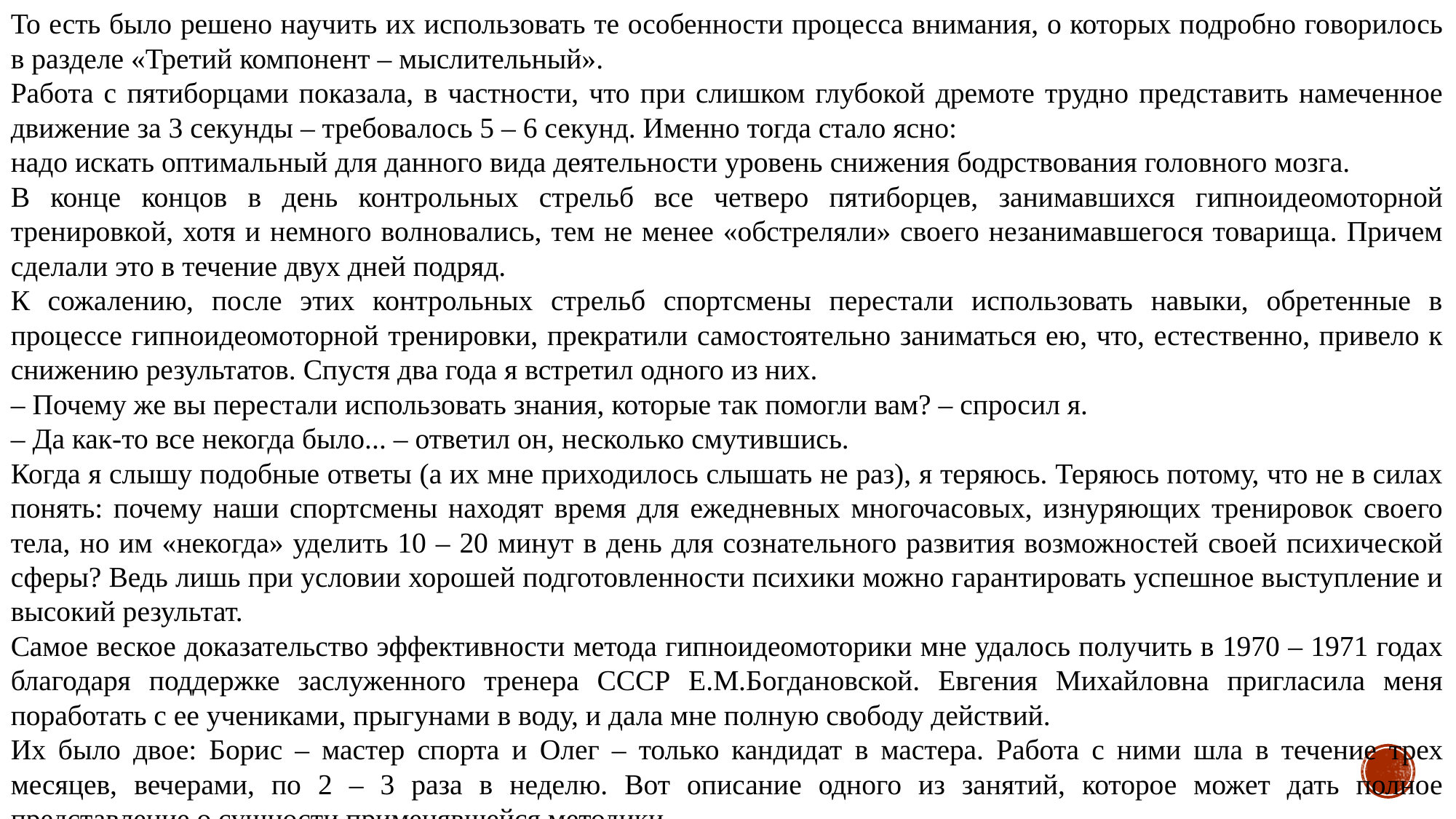

То есть было решено научить их использовать те особенности процесса внимания, о которых подробно говорилось в разделе «Третий компонент – мыслительный».
Работа с пятиборцами показала, в частности, что при слишком глубокой дремоте трудно представить намеченное движение за 3 секунды – требовалось 5 – 6 секунд. Именно тогда стало ясно:
надо искать оптимальный для данного вида деятельности уровень снижения бодрствования головного мозга.
В конце концов в день контрольных стрельб все четверо пятиборцев, занимавшихся гипноидеомоторной тренировкой, хотя и немного волновались, тем не менее «обстреляли» своего незанимавшегося товарища. Причем сделали это в течение двух дней подряд.
К сожалению, после этих контрольных стрельб спортсмены перестали использовать навыки, обретенные в процессе гипноидеомоторной тренировки, прекратили самостоятельно заниматься ею, что, естественно, привело к снижению результатов. Спустя два года я встретил одного из них.
– Почему же вы перестали использовать знания, которые так помогли вам? – спросил я.
– Да как-то все некогда было... – ответил он, несколько смутившись.
Когда я слышу подобные ответы (а их мне приходилось слышать не раз), я теряюсь. Теряюсь потому, что не в силах понять: почему наши спортсмены находят время для ежедневных многочасовых, изнуряющих тренировок своего тела, но им «некогда» уделить 10 – 20 минут в день для сознательного развития возможностей своей психической сферы? Ведь лишь при условии хорошей подготовленности психики можно гарантировать успешное выступление и высокий результат.
Самое веское доказательство эффективности метода гипноидеомоторики мне удалось получить в 1970 – 1971 годах благодаря поддержке заслуженного тренера СССР Е.М.Богдановской. Евгения Михайловна пригласила меня поработать с ее учениками, прыгунами в воду, и дала мне полную свободу действий.
Их было двое: Борис – мастер спорта и Олег – только кандидат в мастера. Работа с ними шла в течение трех месяцев, вечерами, по 2 – 3 раза в неделю. Вот описание одного из занятий, которое может дать полное представление о сущности применявшейся методики.